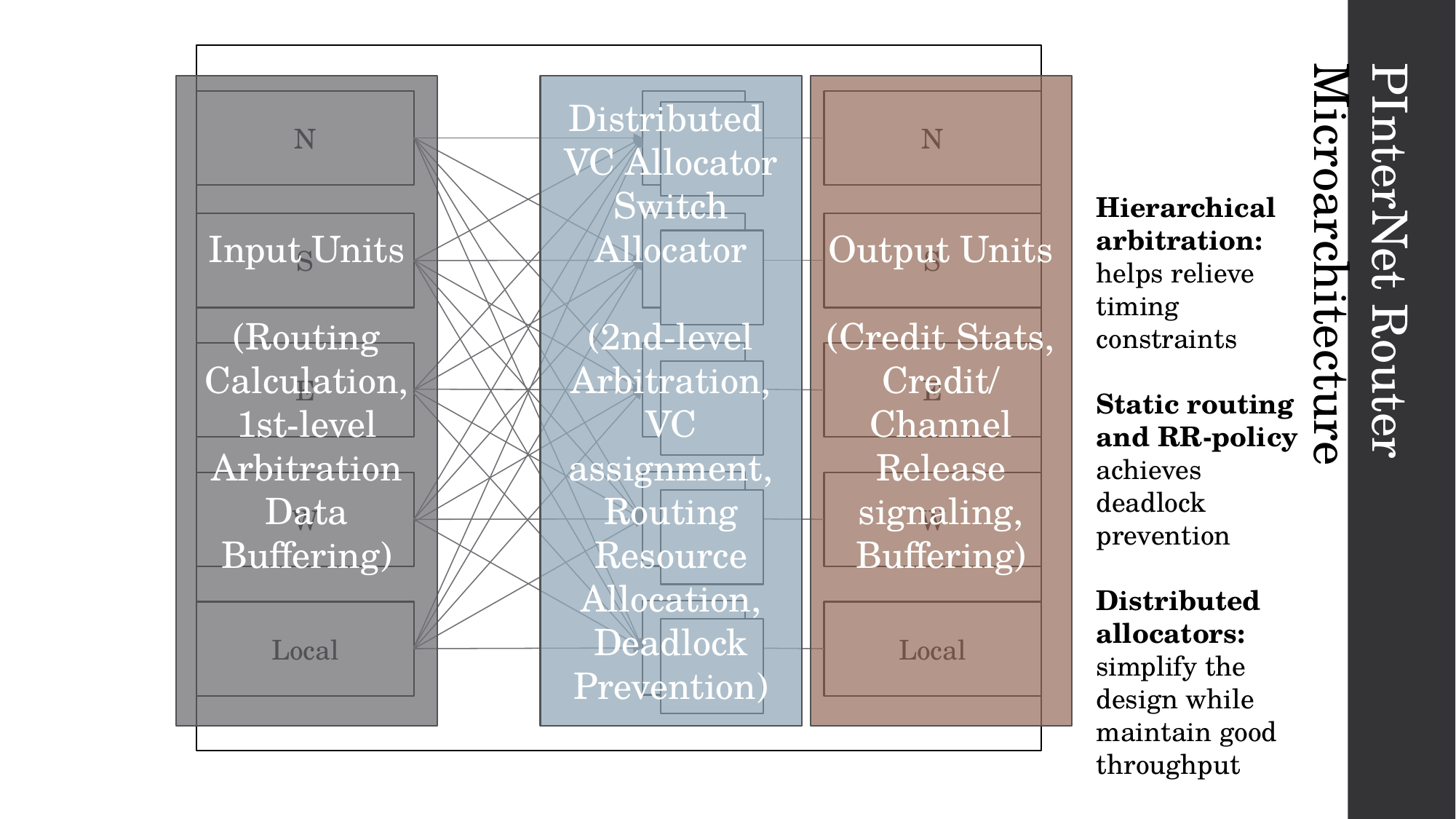

PInterNet Router Microarchitecture
Input Units

(Routing Calculation,
1st-level Arbitration
Data Buffering)
Distributed
VC Allocator
Switch Allocator

(2nd-level Arbitration,
VC assignment,
Routing Resource Allocation,
Deadlock Prevention)
Output Units

(Credit Stats,
Credit/Channel Release signaling,
Buffering)
N

N

Hierarchical arbitration: helps relieve timing constraints

Static routing and RR-policy achieves deadlock prevention

Distributed allocators: simplify the design while maintain good throughput
S

S

E

E

W
W

Local
Local